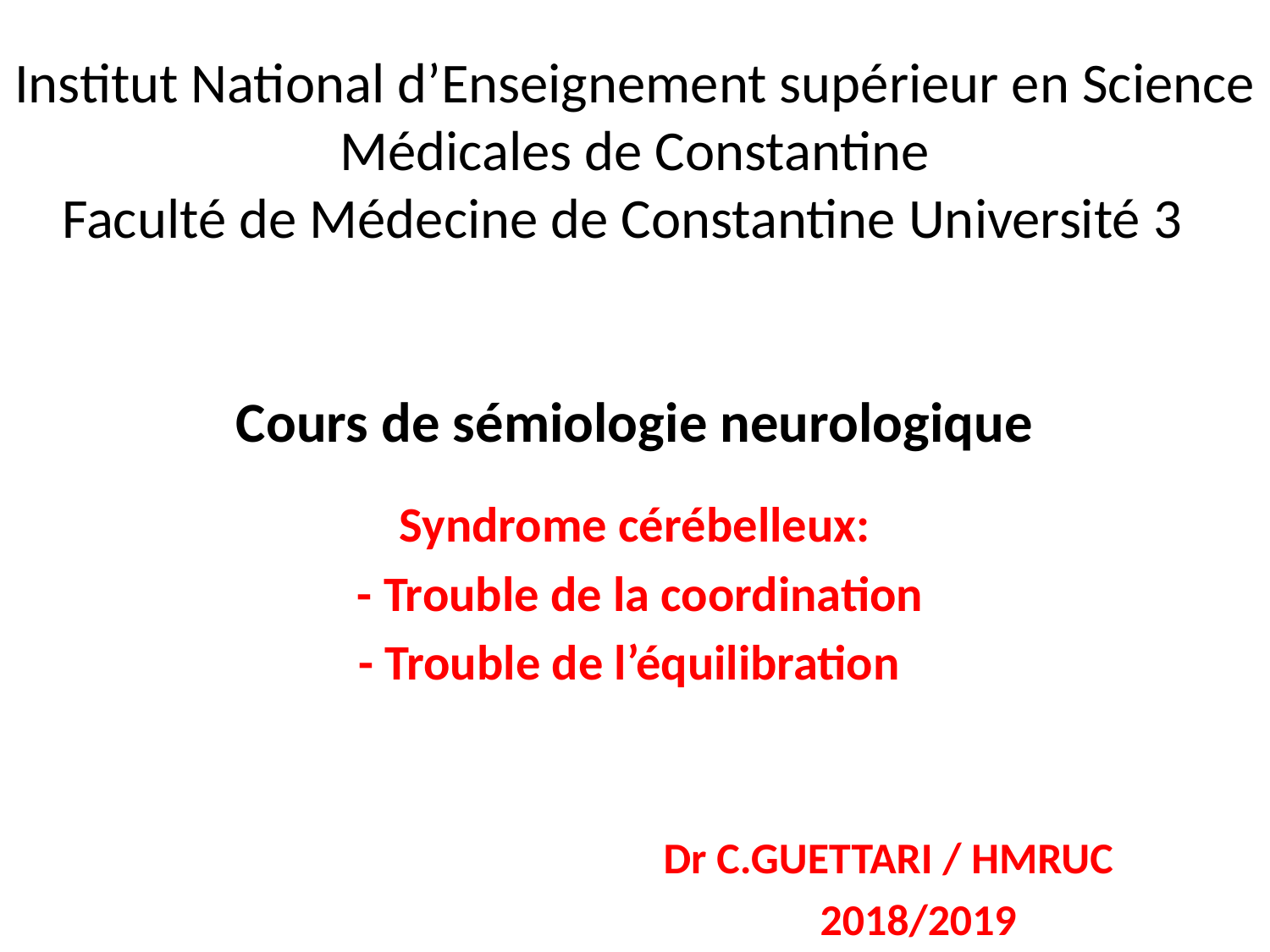

# Institut National d’Enseignement supérieur en Science Médicales de Constantine Faculté de Médecine de Constantine Université 3 Cours de sémiologie neurologique
Syndrome cérébelleux:
  - Trouble de la coordination
- Trouble de l’équilibration

                                                   Dr C.GUETTARI / HMRUC
                                                         2018/2019